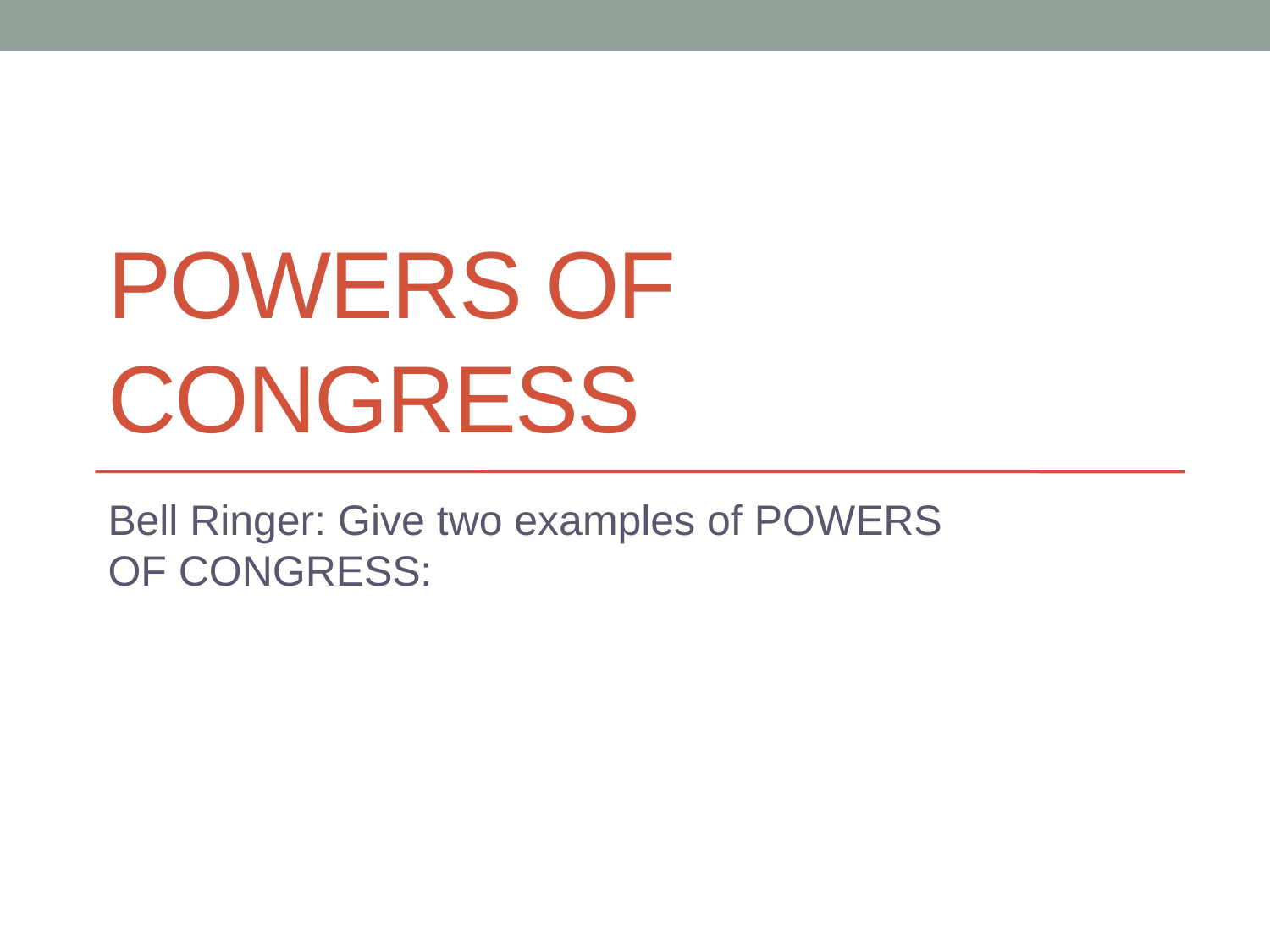

# Powers of Congress
Bell Ringer: Give two examples of POWERS OF CONGRESS: